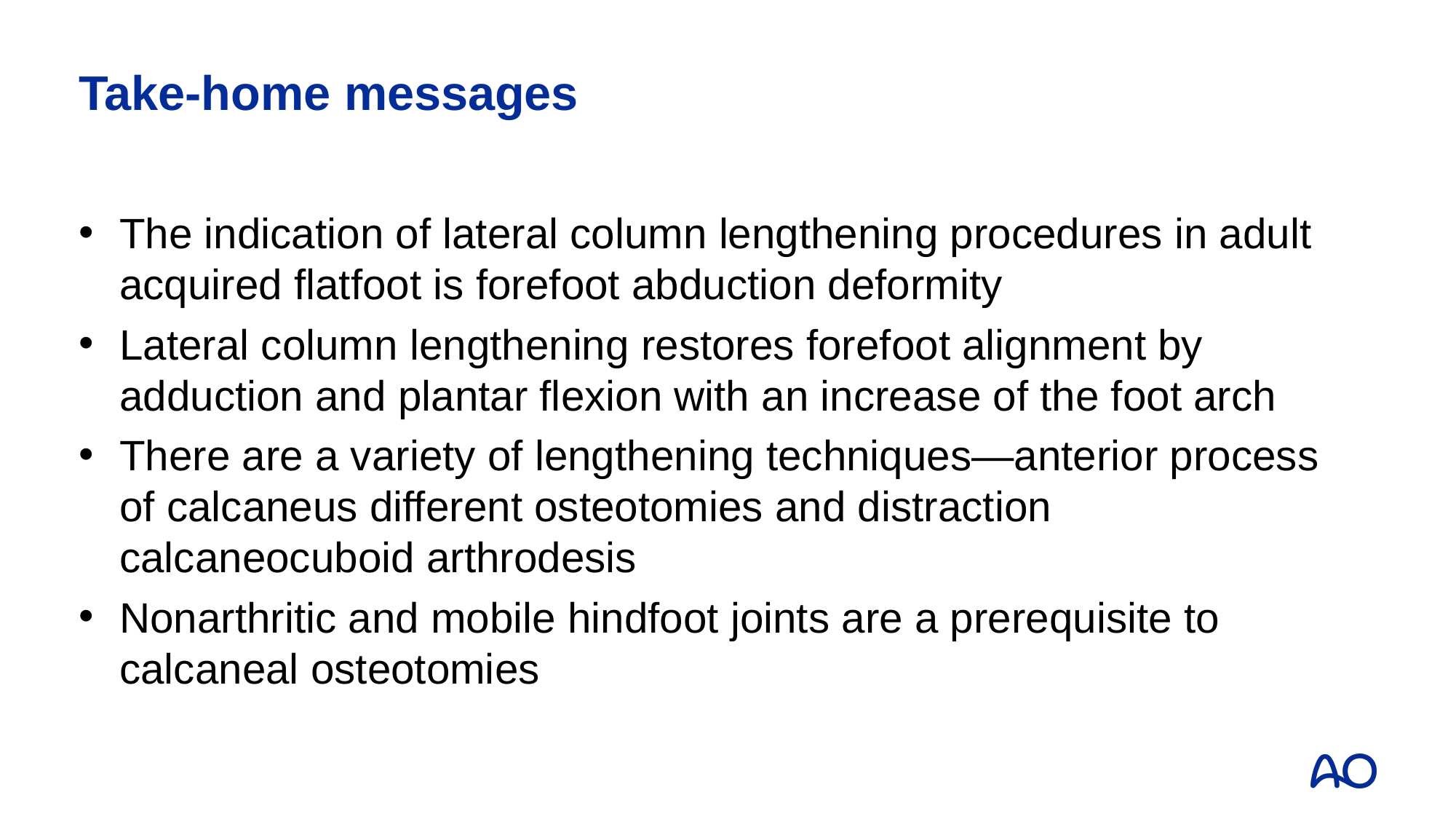

# Take-home messages
The indication of lateral column lengthening procedures in adult acquired flatfoot is forefoot abduction deformity
Lateral column lengthening restores forefoot alignment by adduction and plantar flexion with an increase of the foot arch
There are a variety of lengthening techniques—anterior process of calcaneus different osteotomies and distraction calcaneocuboid arthrodesis
Nonarthritic and mobile hindfoot joints are a prerequisite to calcaneal osteotomies